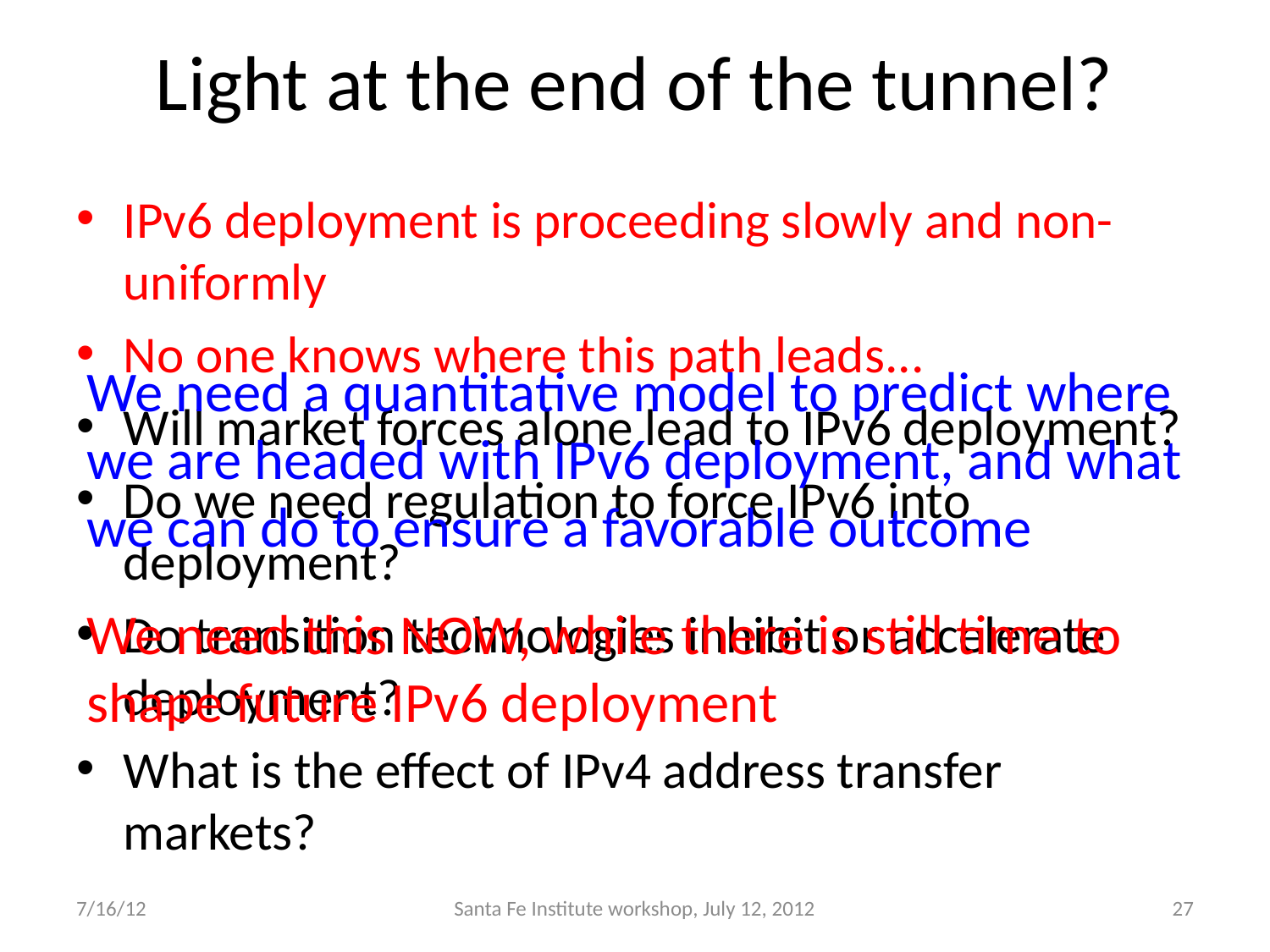

# Light at the end of the tunnel?
IPv6 deployment is proceeding slowly and non-uniformly
No one knows where this path leads...
Will market forces alone lead to IPv6 deployment?
Do we need regulation to force IPv6 into deployment?
Do transition technologies inhibit or accelerate deployment?
What is the effect of IPv4 address transfer markets?

We need a quantitative model to predict where we are headed with IPv6 deployment, and what we can do to ensure a favorable outcome
We need this NOW, while there is still time to shape future IPv6 deployment
7/16/12
Santa Fe Institute workshop, July 12, 2012
27